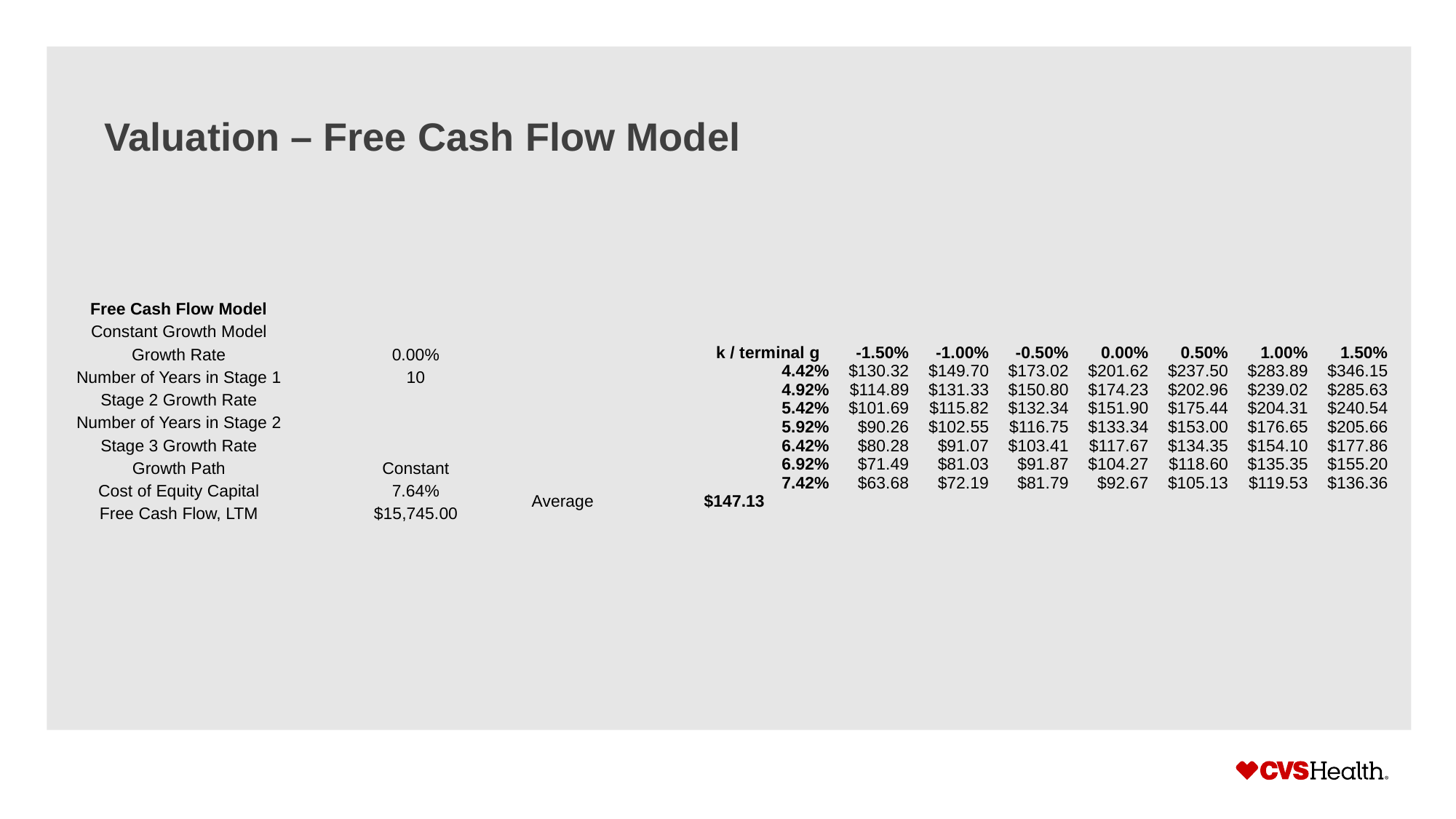

# Valuation – Free Cash Flow Model
| Free Cash Flow Model |  |
| --- | --- |
| Constant Growth Model |  |
| Growth Rate | 0.00% |
| Number of Years in Stage 1 | 10 |
| Stage 2 Growth Rate |  |
| Number of Years in Stage 2 |  |
| Stage 3 Growth Rate |  |
| Growth Path | Constant |
| Cost of Equity Capital | 7.64% |
| Free Cash Flow, LTM | $15,745.00 |
|  | k / terminal g | -1.50% | -1.00% | -0.50% | 0.00% | 0.50% | 1.00% | 1.50% |
| --- | --- | --- | --- | --- | --- | --- | --- | --- |
|  | 4.42% | $130.32 | $149.70 | $173.02 | $201.62 | $237.50 | $283.89 | $346.15 |
|  | 4.92% | $114.89 | $131.33 | $150.80 | $174.23 | $202.96 | $239.02 | $285.63 |
|  | 5.42% | $101.69 | $115.82 | $132.34 | $151.90 | $175.44 | $204.31 | $240.54 |
|  | 5.92% | $90.26 | $102.55 | $116.75 | $133.34 | $153.00 | $176.65 | $205.66 |
|  | 6.42% | $80.28 | $91.07 | $103.41 | $117.67 | $134.35 | $154.10 | $177.86 |
|  | 6.92% | $71.49 | $81.03 | $91.87 | $104.27 | $118.60 | $135.35 | $155.20 |
|  | 7.42% | $63.68 | $72.19 | $81.79 | $92.67 | $105.13 | $119.53 | $136.36 |
| Average | $147.13 |  |  |  |  |  |  |  |